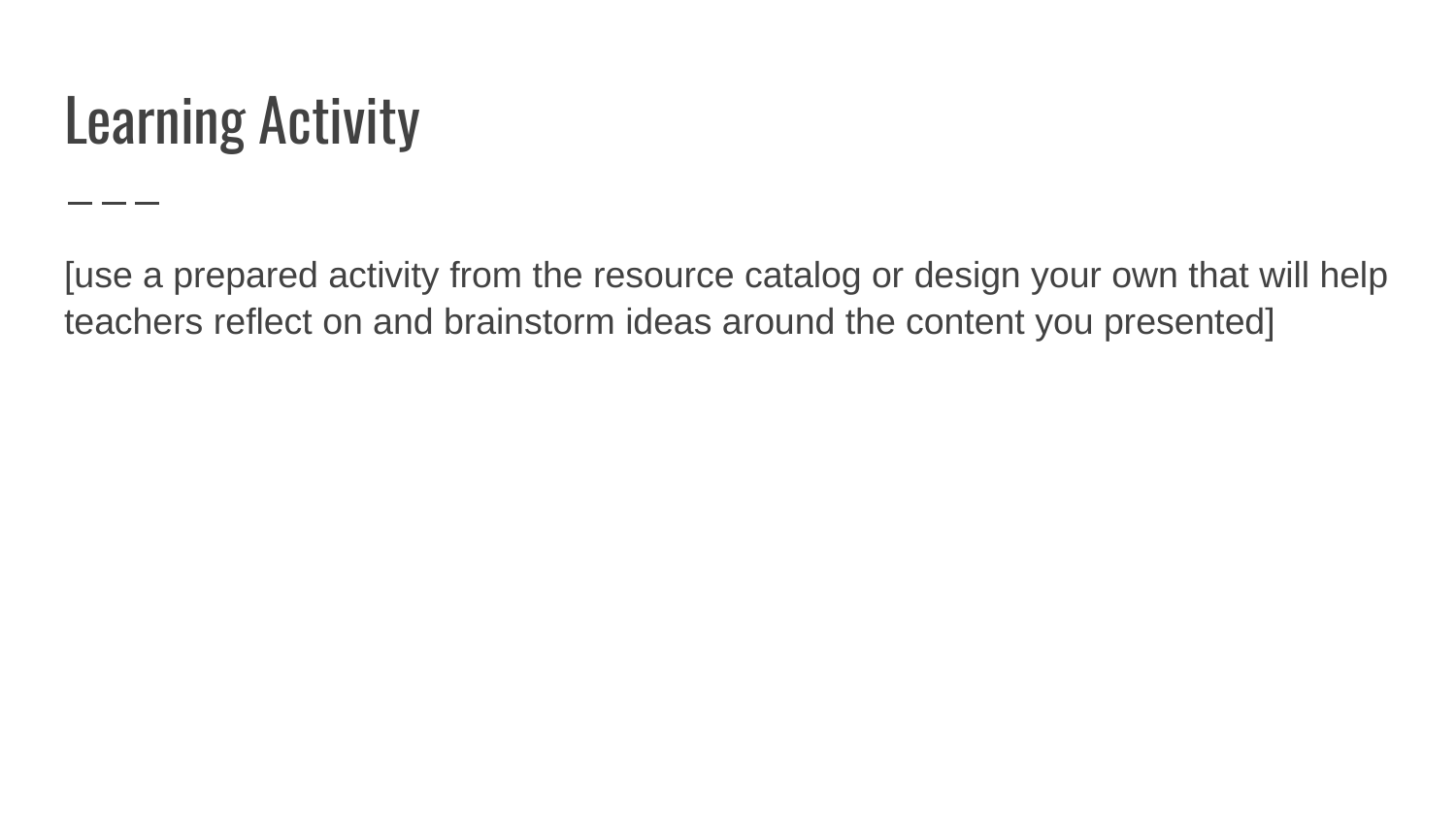

# Learning Activity
[use a prepared activity from the resource catalog or design your own that will help teachers reflect on and brainstorm ideas around the content you presented]